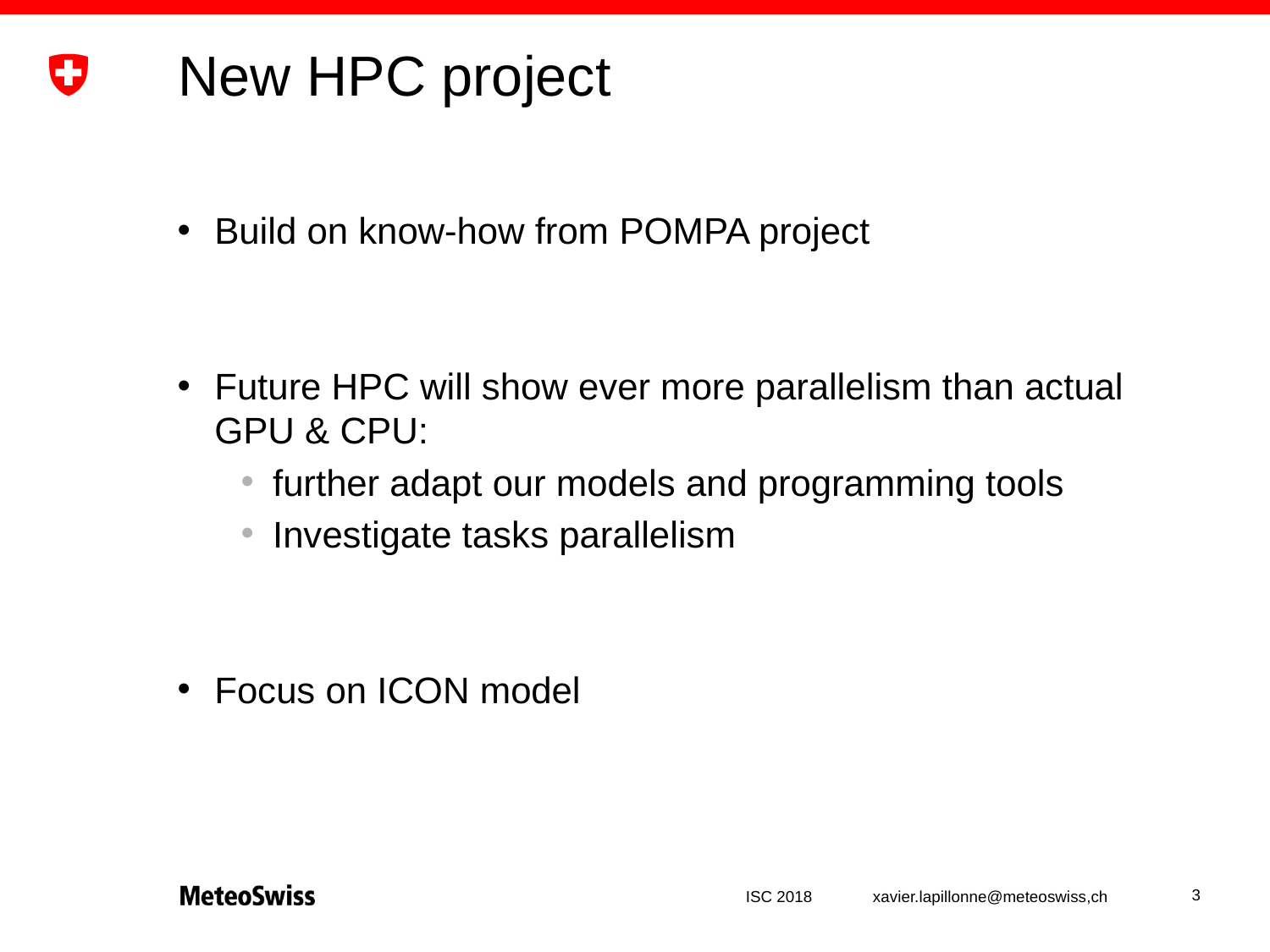

# New HPC project
Build on know-how from POMPA project

Future HPC will show ever more parallelism than actual GPU & CPU:
further adapt our models and programming tools
Investigate tasks parallelism

Focus on ICON model